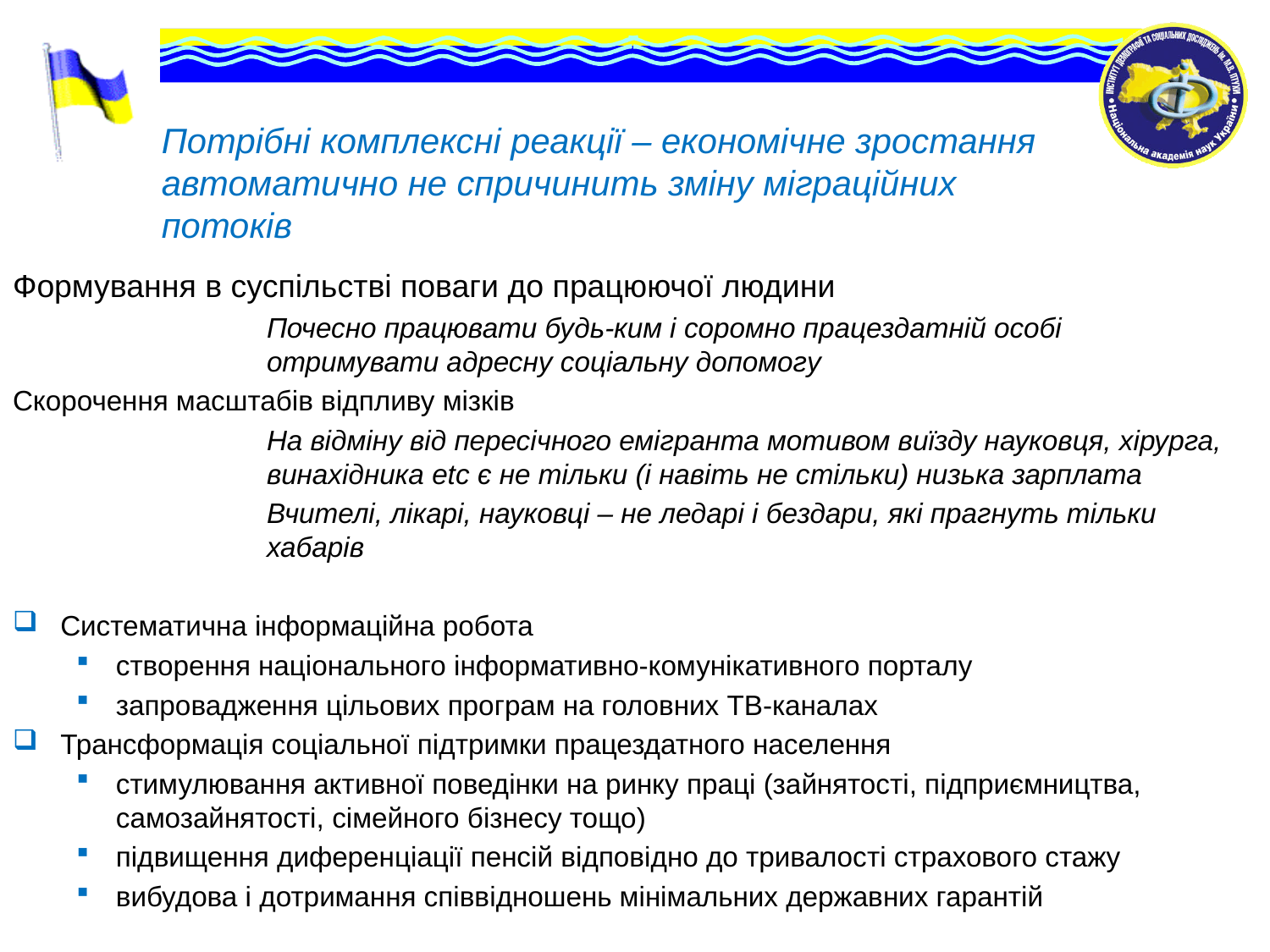

# Потрібні комплексні реакції – економічне зростання автоматично не спричинить зміну міграційних потоків
Формування в суспільстві поваги до працюючої людини
		Почесно працювати будь-ким і соромно працездатній особі 			отримувати адресну соціальну допомогу
Скорочення масштабів відпливу мізків
		На відміну від пересічного емігранта мотивом виїзду науковця, хірурга, 		винахідника etc є не тільки (і навіть не стільки) низька зарплата
		Вчителі, лікарі, науковці – не ледарі і бездари, які прагнуть тільки 		хабарів

Систематична інформаційна робота
створення національного інформативно-комунікативного порталу
запровадження цільових програм на головних ТВ-каналах
Трансформація соціальної підтримки працездатного населення
стимулювання активної поведінки на ринку праці (зайнятості, підприємництва, самозайнятості, сімейного бізнесу тощо)
підвищення диференціації пенсій відповідно до тривалості страхового стажу
вибудова і дотримання співвідношень мінімальних державних гарантій